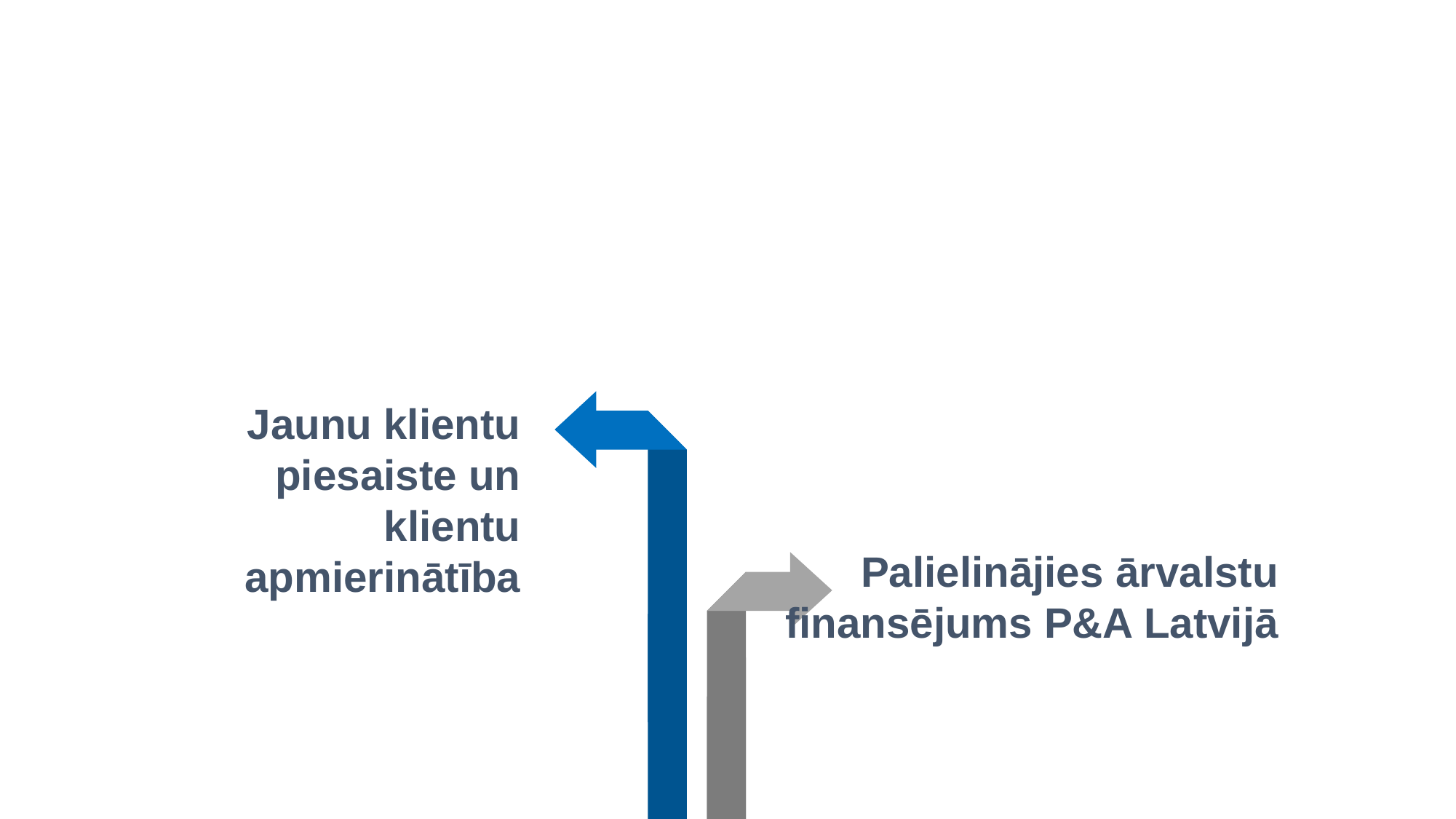

Sasniedzamais rezultāts un rādītāji
Jaunu klientu piesaiste un klientu apmierinātība

Palielinājies ārvalstu finansējums P&A Latvijā